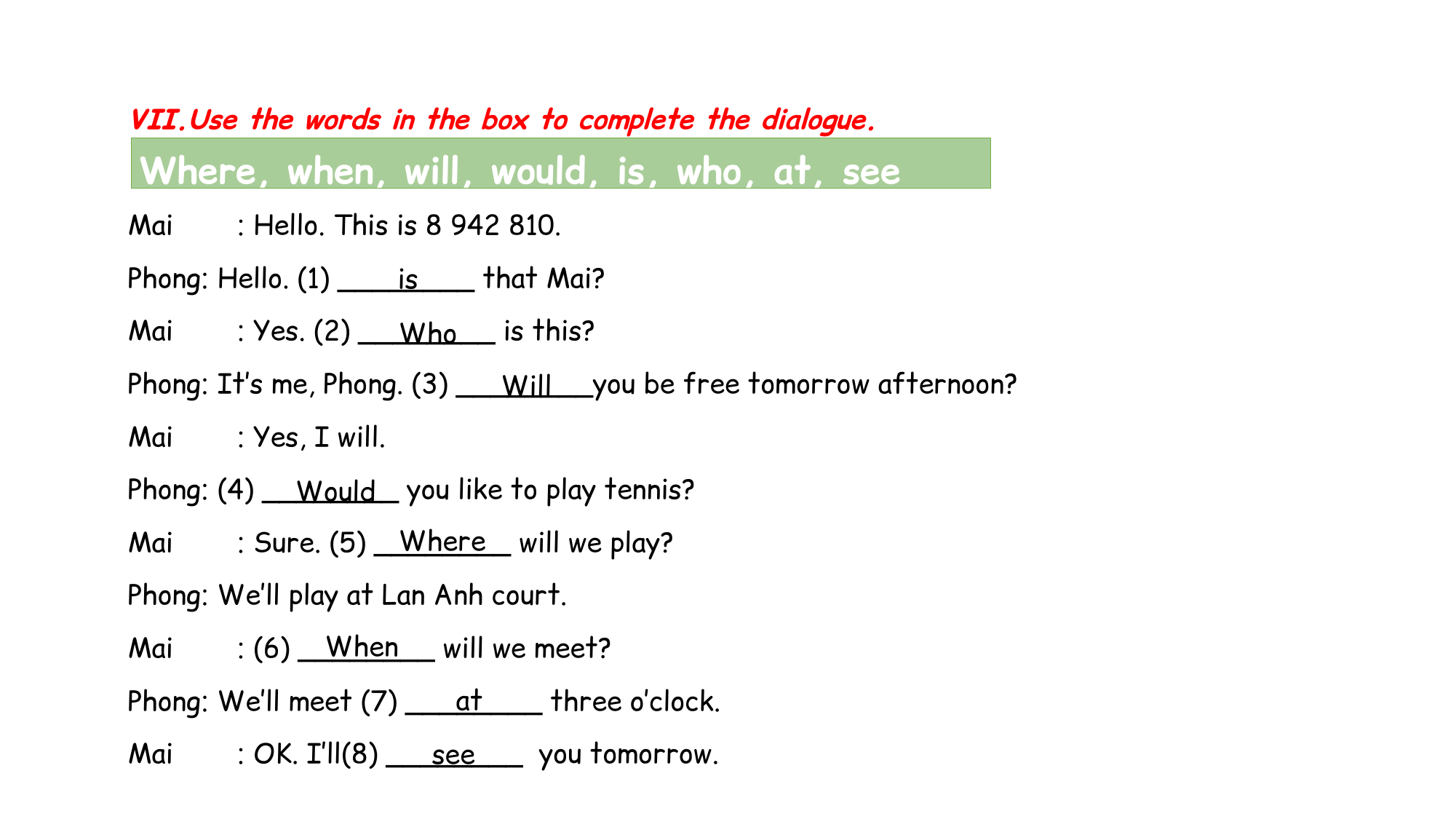

VII.Use the words in the box to complete the dialogue.

Mai	: Hello. This is 8 942 810.
Phong: Hello. (1) ________ that Mai?
Mai	: Yes. (2) ________ is this?
Phong: It’s me, Phong. (3) ________you be free tomorrow afternoon?
Mai	: Yes, I will.
Phong: (4) ________ you like to play tennis?
Mai	: Sure. (5) ________ will we play?
Phong: We’ll play at Lan Anh court.
Mai	: (6) ________ will we meet?
Phong: We’ll meet (7) ________ three o’clock.
Mai	: OK. I’ll(8) ________  you tomorrow.

| Where, when, will, would, is, who, at, see |
| --- |
is
Who
Will
Would
Where
When
at
see